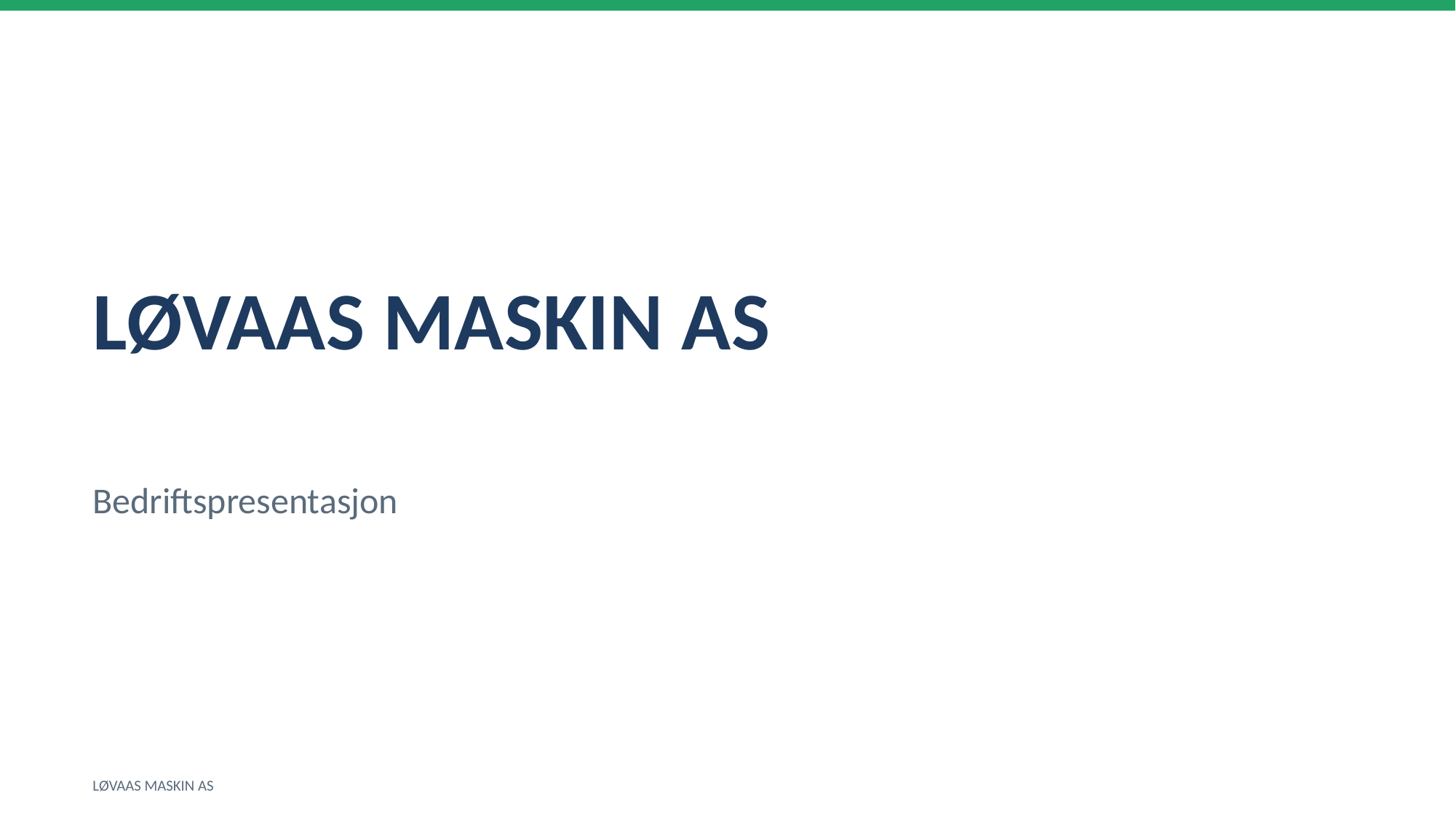

LØVAAS MASKIN AS
Bedriftspresentasjon
LØVAAS MASKIN AS